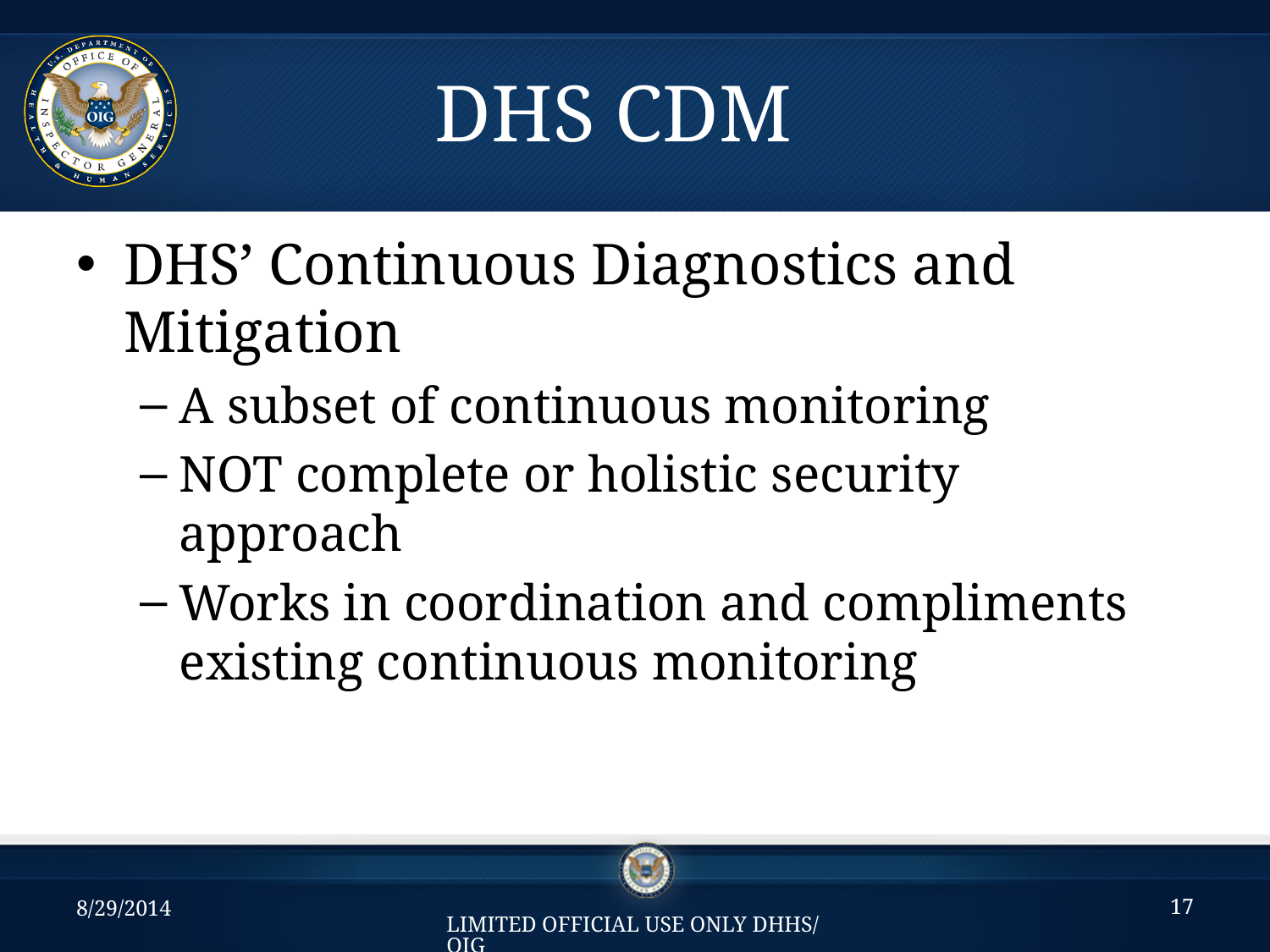

# DHS CDM
DHS’ Continuous Diagnostics and Mitigation
A subset of continuous monitoring
NOT complete or holistic security approach
Works in coordination and compliments existing continuous monitoring
8/29/2014
17
LIMITED OFFICIAL USE ONLY DHHS/OIG